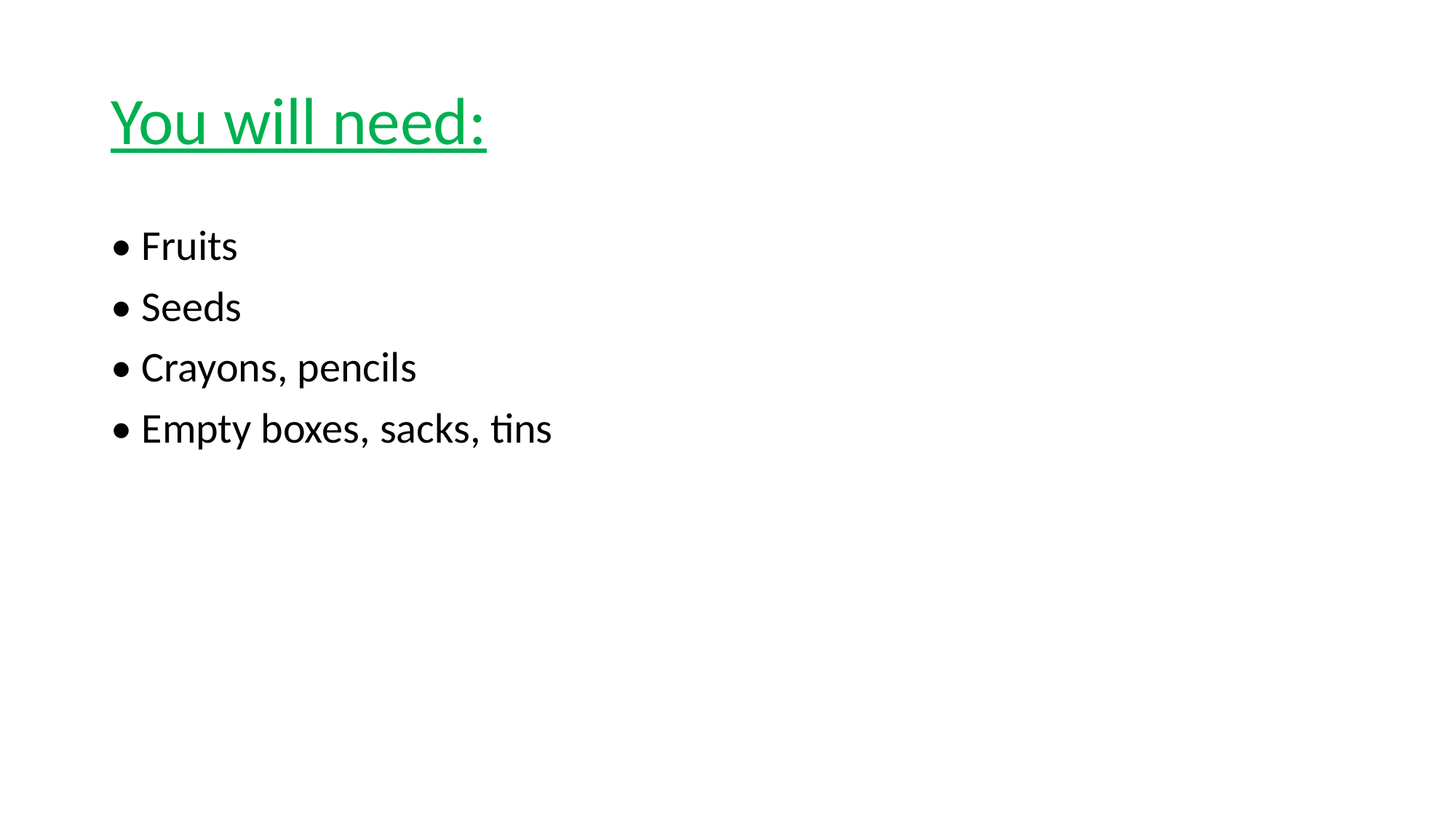

# You will need:
• Fruits
• Seeds
• Crayons, pencils
• Empty boxes, sacks, tins